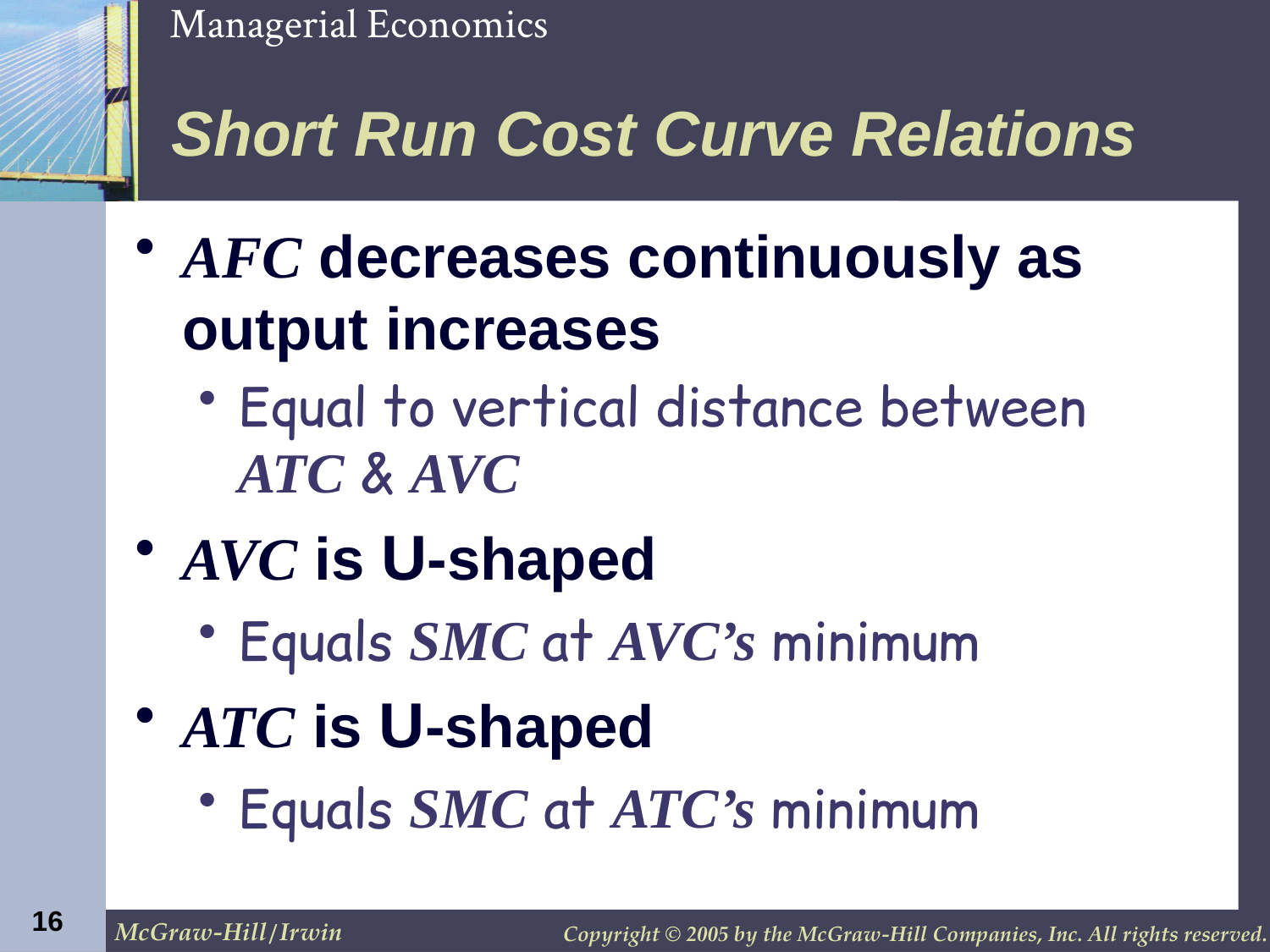

# Short Run Cost Curve Relations
AFC decreases continuously as output increases
Equal to vertical distance between ATC & AVC
AVC is U-shaped
Equals SMC at AVC’s minimum
ATC is U-shaped
Equals SMC at ATC’s minimum
16